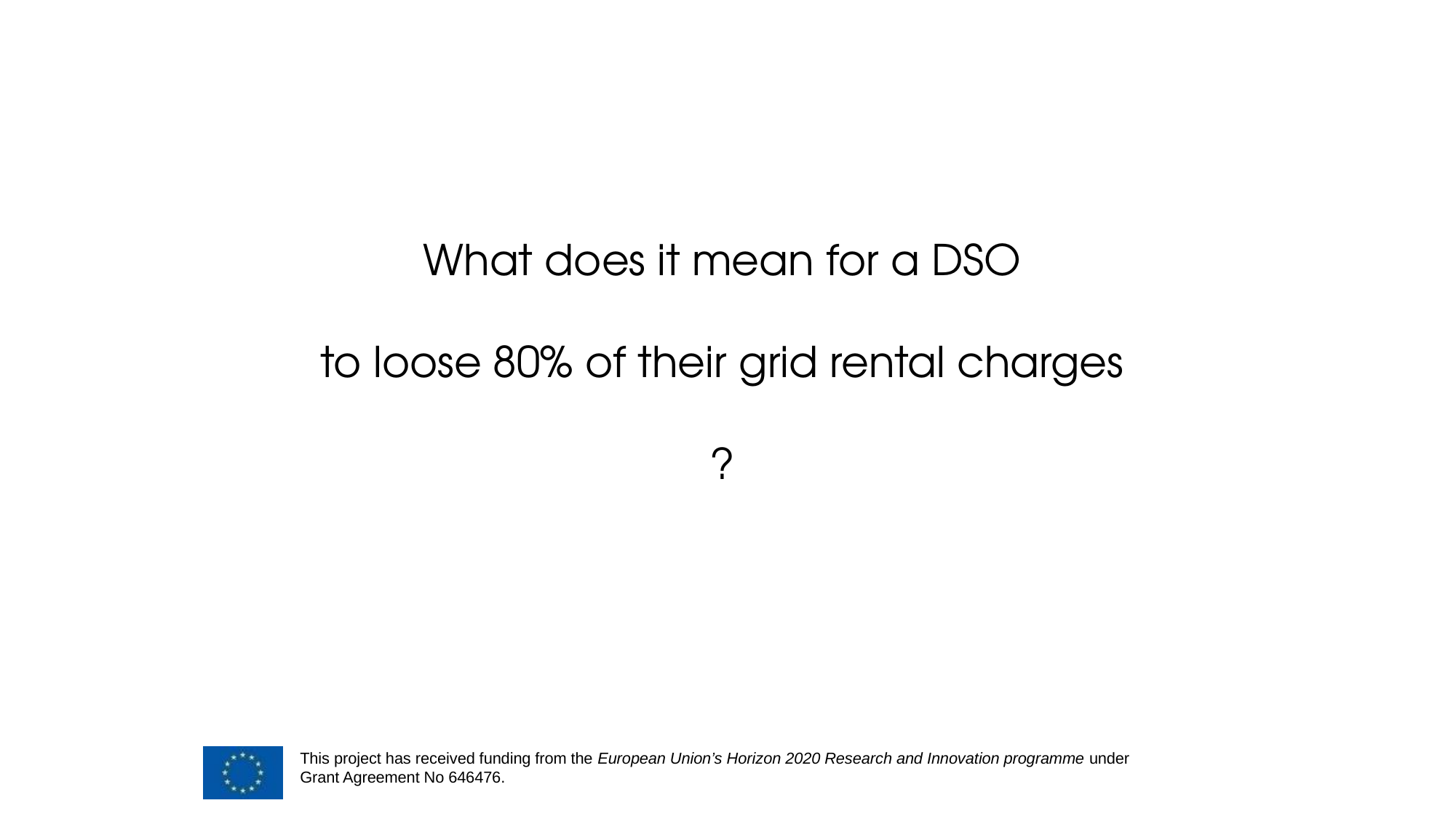

What does it mean for a DSO
to loose 80% of their grid rental charges ?